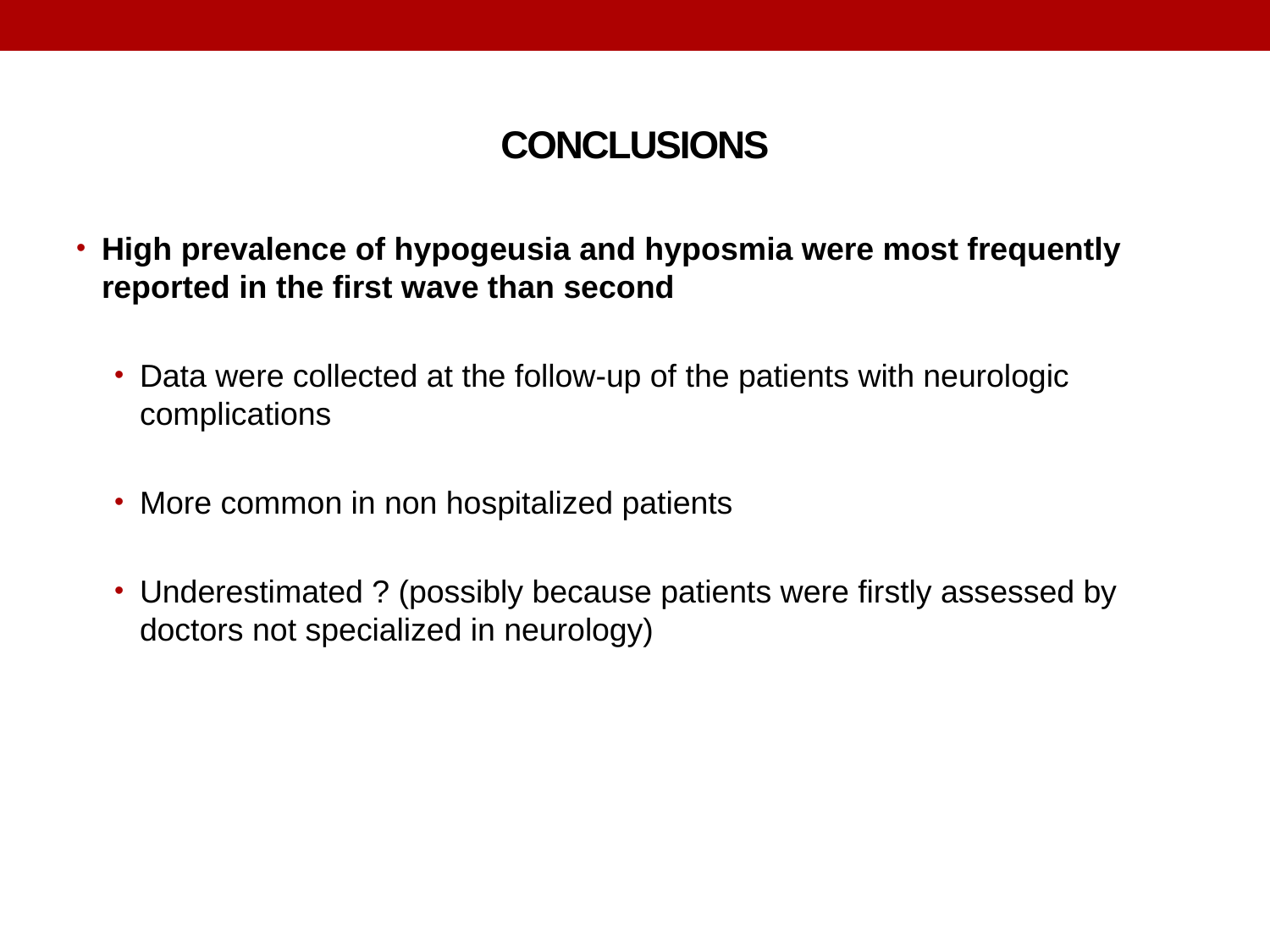

# CONCLUSIONS
High prevalence of hypogeusia and hyposmia were most frequently reported in the first wave than second

Data were collected at the follow-up of the patients with neurologic complications

More common in non hospitalized patients

Underestimated ? (possibly because patients were firstly assessed by doctors not specialized in neurology)